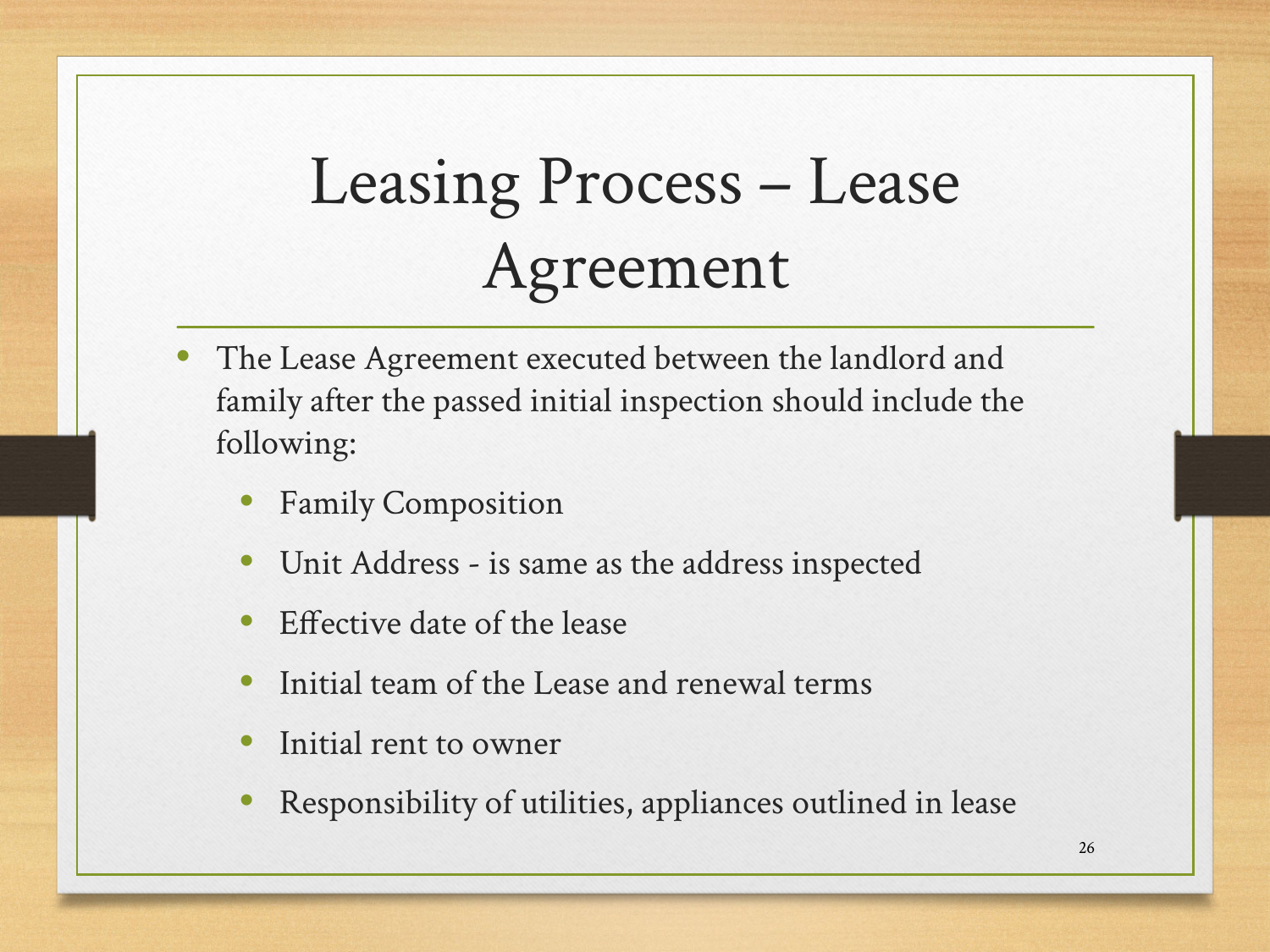

# Leasing Process – Lease Agreement
The Lease Agreement executed between the landlord and family after the passed initial inspection should include the following:
Family Composition
Unit Address - is same as the address inspected
Effective date of the lease
Initial team of the Lease and renewal terms
Initial rent to owner
Responsibility of utilities, appliances outlined in lease
26